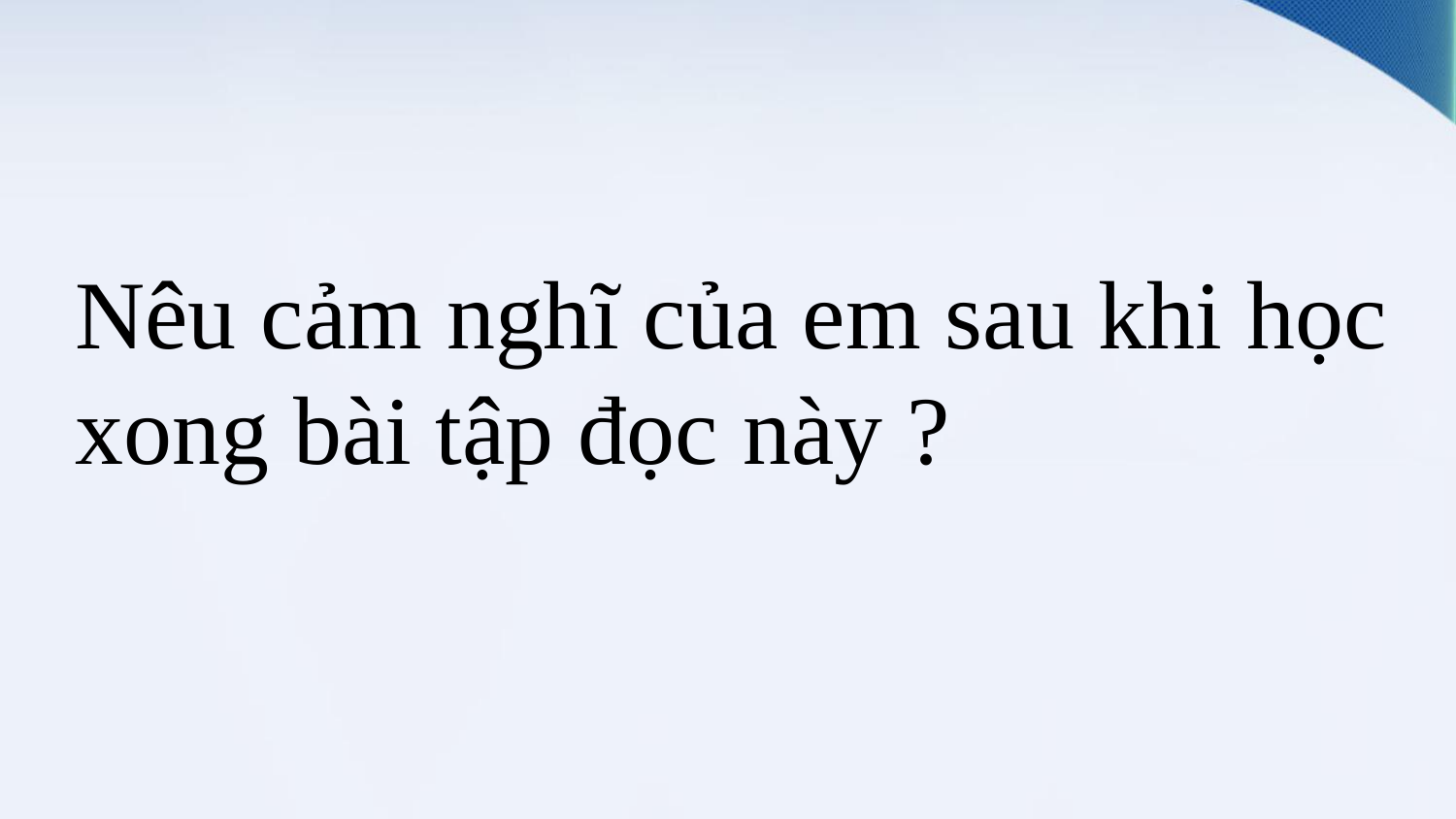

Nêu cảm nghĩ của em sau khi học xong bài tập đọc này ?